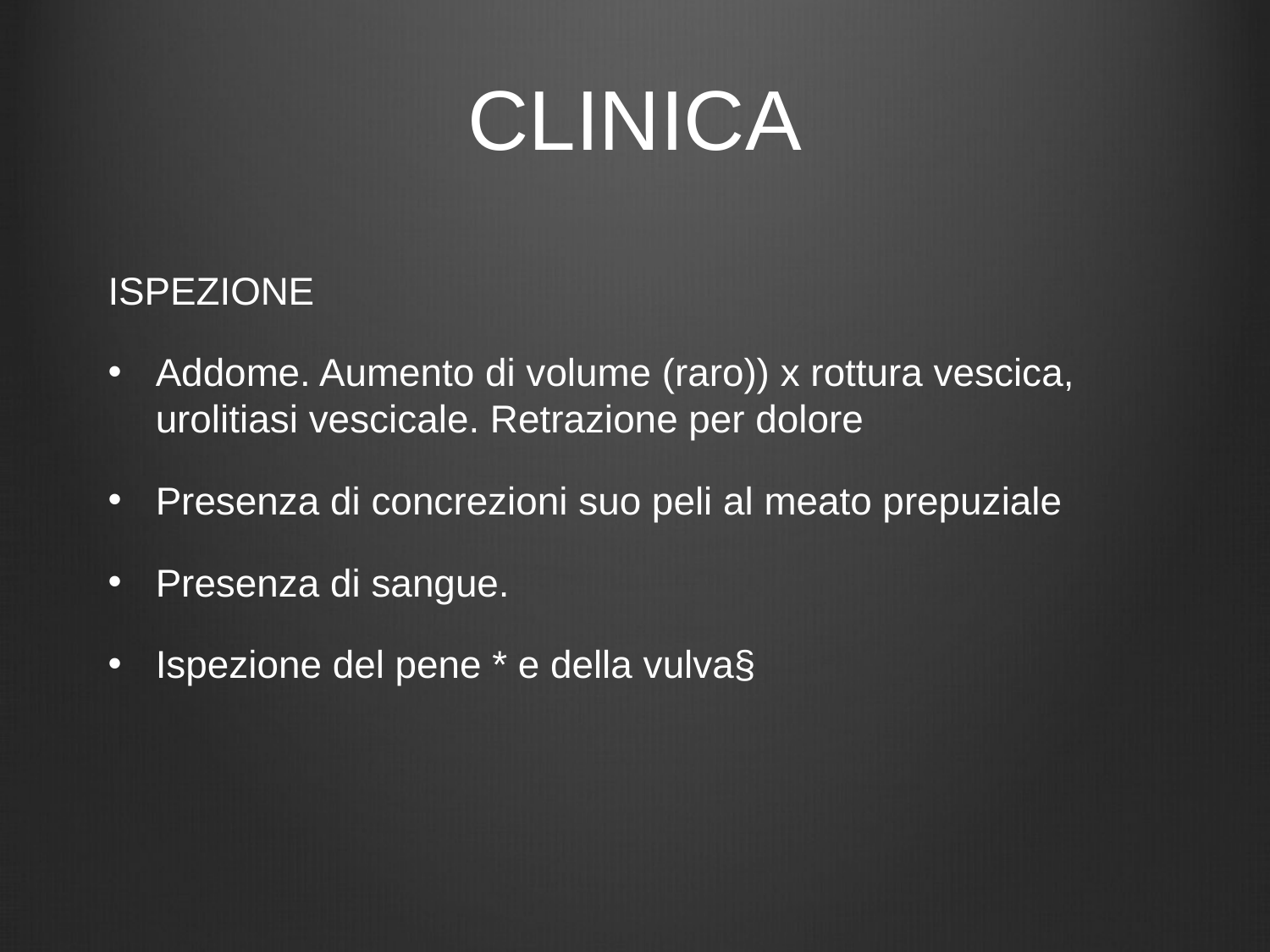

# CLINICA
ISPEZIONE
Addome. Aumento di volume (raro)) x rottura vescica, urolitiasi vescicale. Retrazione per dolore
Presenza di concrezioni suo peli al meato prepuziale
Presenza di sangue.
Ispezione del pene * e della vulva§